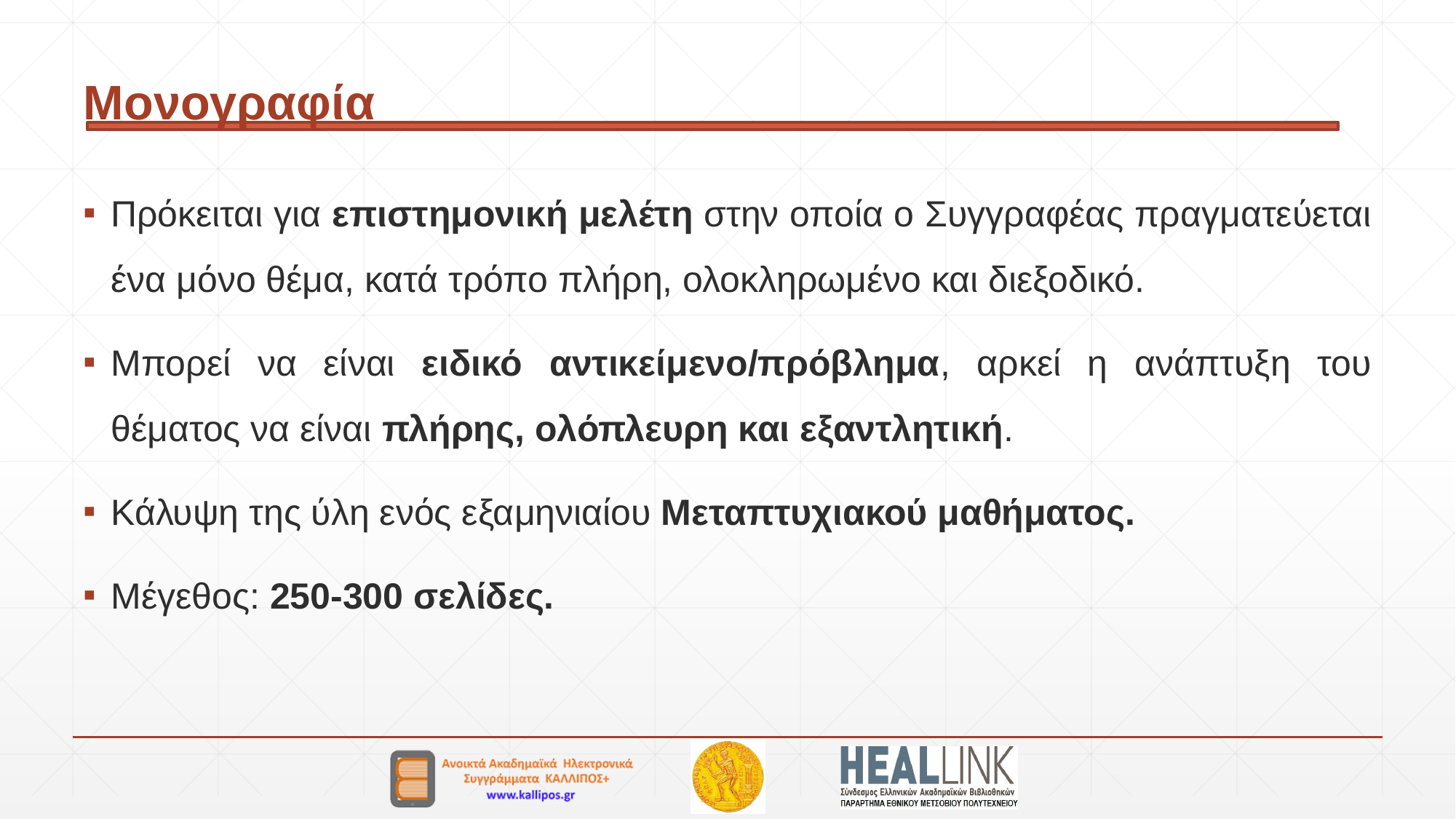

# Μονογραφία
Πρόκειται για επιστημονική μελέτη στην οποία ο Συγγραφέας πραγματεύεται ένα μόνο θέμα, κατά τρόπο πλήρη, ολοκληρωμένο και διεξοδικό.
Μπορεί να είναι ειδικό αντικείμενο/πρόβλημα, αρκεί η ανάπτυξη του θέματος να είναι πλήρης, ολόπλευρη και εξαντλητική.
Κάλυψη της ύλη ενός εξαμηνιαίου Μεταπτυχιακού μαθήματος.
Μέγεθος: 250-300 σελίδες.